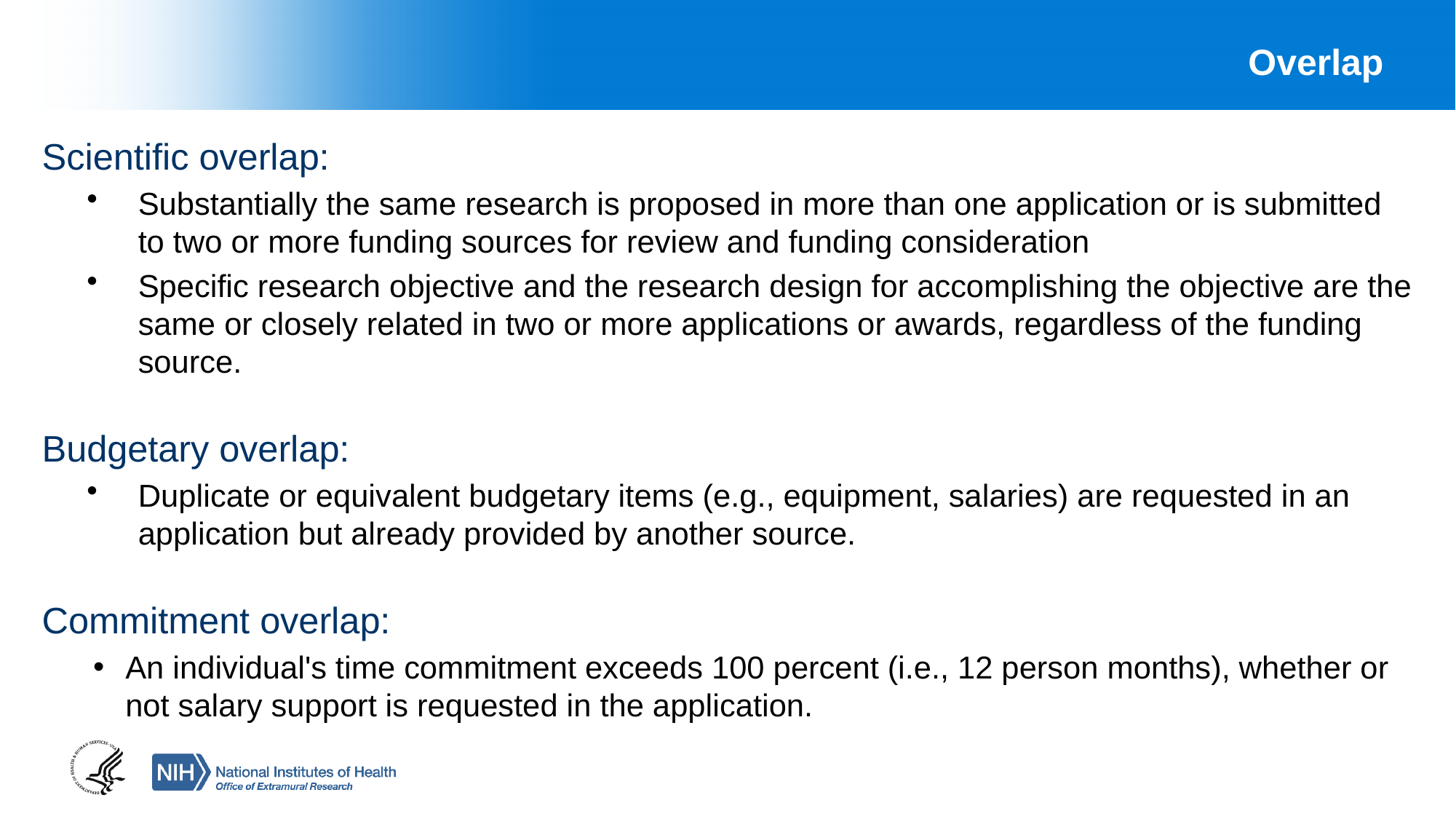

# Overlap
Scientific overlap:
Substantially the same research is proposed in more than one application or is submitted to two or more funding sources for review and funding consideration
Specific research objective and the research design for accomplishing the objective are the same or closely related in two or more applications or awards, regardless of the funding source.
Budgetary overlap:
Duplicate or equivalent budgetary items (e.g., equipment, salaries) are requested in an application but already provided by another source.
Commitment overlap:
An individual's time commitment exceeds 100 percent (i.e., 12 person months), whether or not salary support is requested in the application.